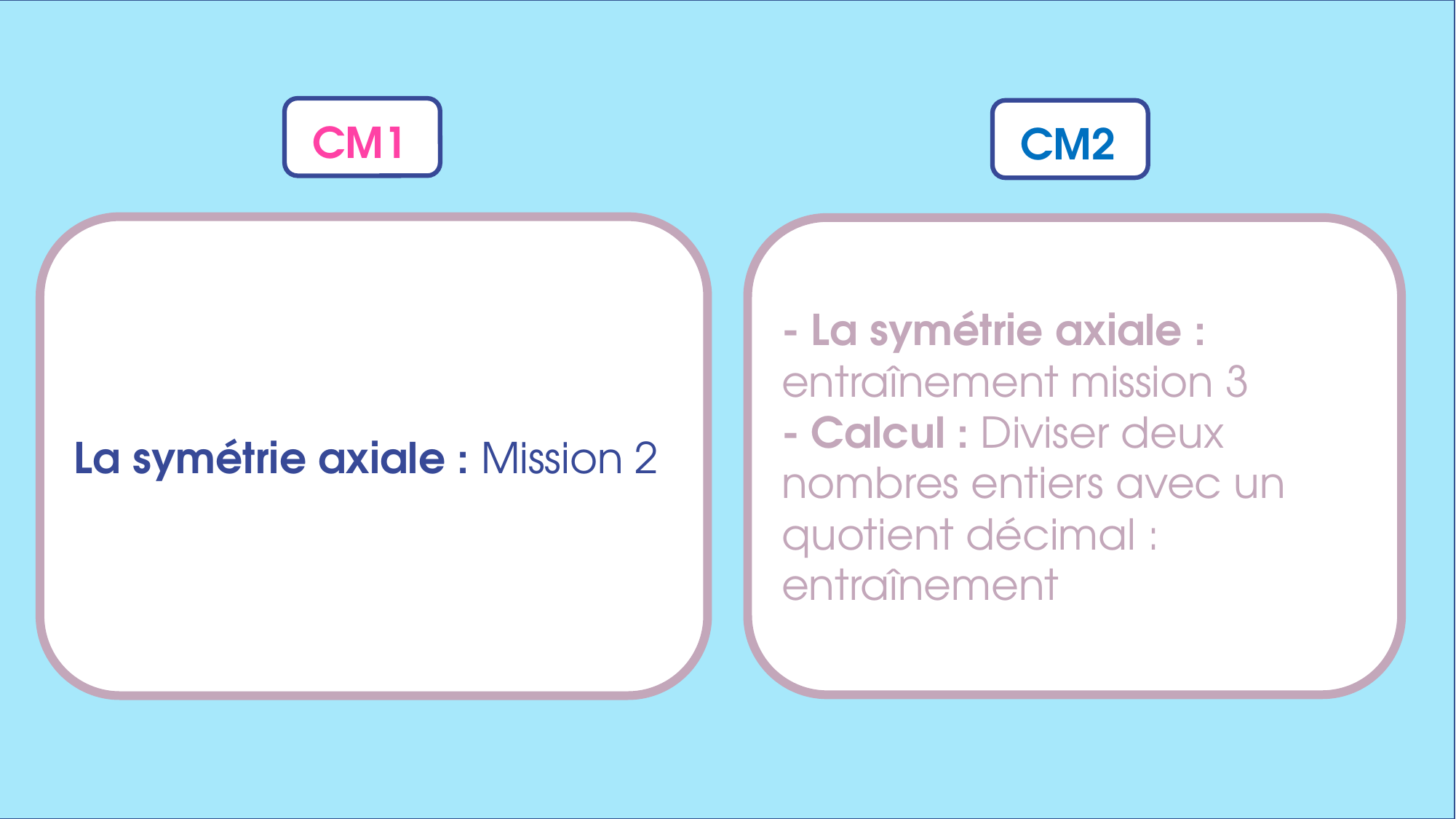

CM1

CM2
La symétrie axiale : Mission 2
- La symétrie axiale : entraînement mission 3
- Calcul : Diviser deux nombres entiers avec un quotient décimal : entraînement
www.maitresseherisson.com